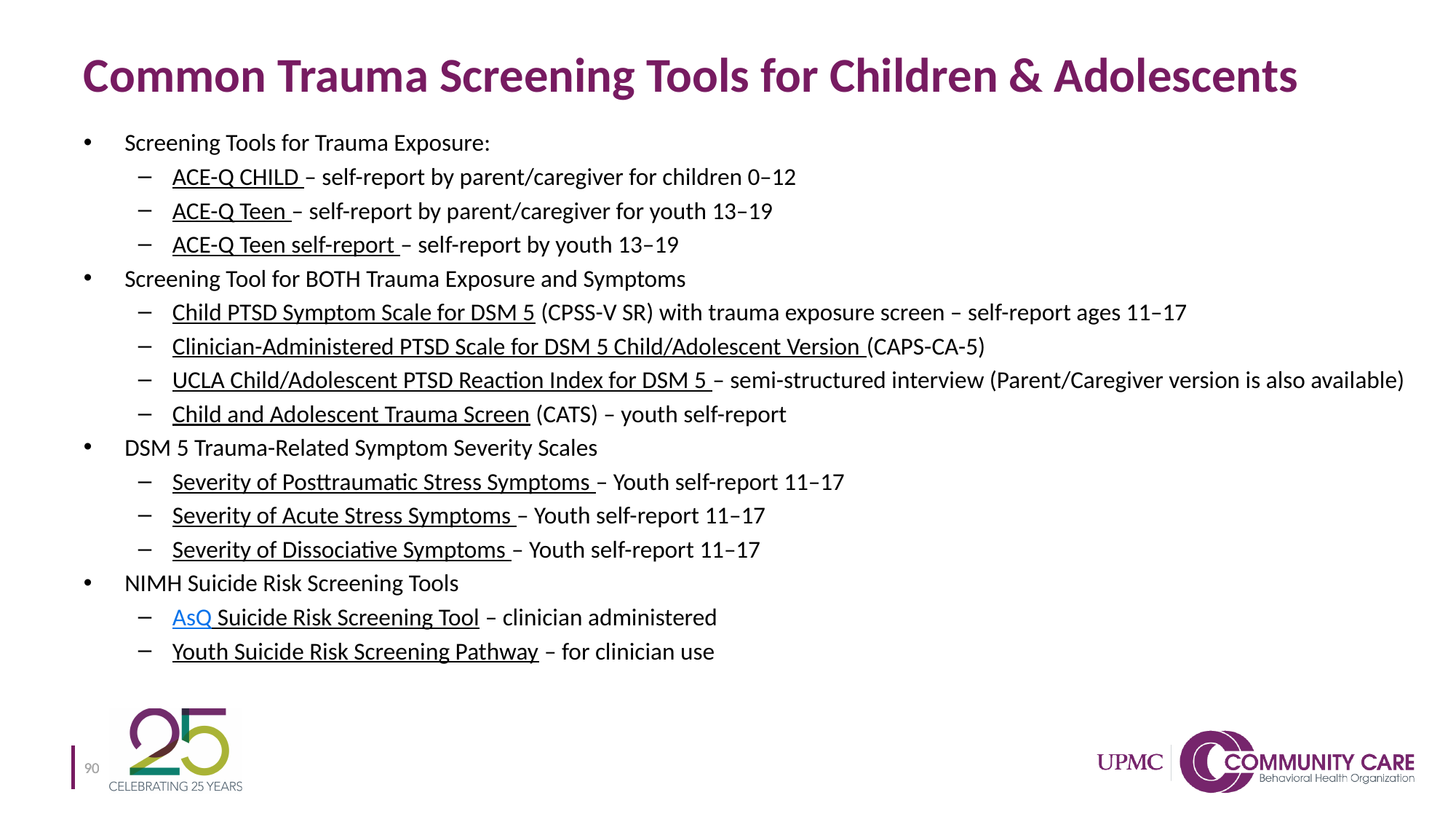

# Common Trauma Screening Tools for Children & Adolescents
Screening Tools for Trauma Exposure:
ACE-Q CHILD – self-report by parent/caregiver for children 0–12
ACE-Q Teen – self-report by parent/caregiver for youth 13–19
ACE-Q Teen self-report – self-report by youth 13–19
Screening Tool for BOTH Trauma Exposure and Symptoms
Child PTSD Symptom Scale for DSM 5 (CPSS-V SR) with trauma exposure screen – self-report ages 11–17
Clinician-Administered PTSD Scale for DSM 5 Child/Adolescent Version (CAPS-CA-5)
UCLA Child/Adolescent PTSD Reaction Index for DSM 5 – semi-structured interview (Parent/Caregiver version is also available)
Child and Adolescent Trauma Screen (CATS) – youth self-report
DSM 5 Trauma-Related Symptom Severity Scales
Severity of Posttraumatic Stress Symptoms – Youth self-report 11–17
Severity of Acute Stress Symptoms – Youth self-report 11–17
Severity of Dissociative Symptoms – Youth self-report 11–17
NIMH Suicide Risk Screening Tools
AsQ Suicide Risk Screening Tool – clinician administered
Youth Suicide Risk Screening Pathway – for clinician use

90